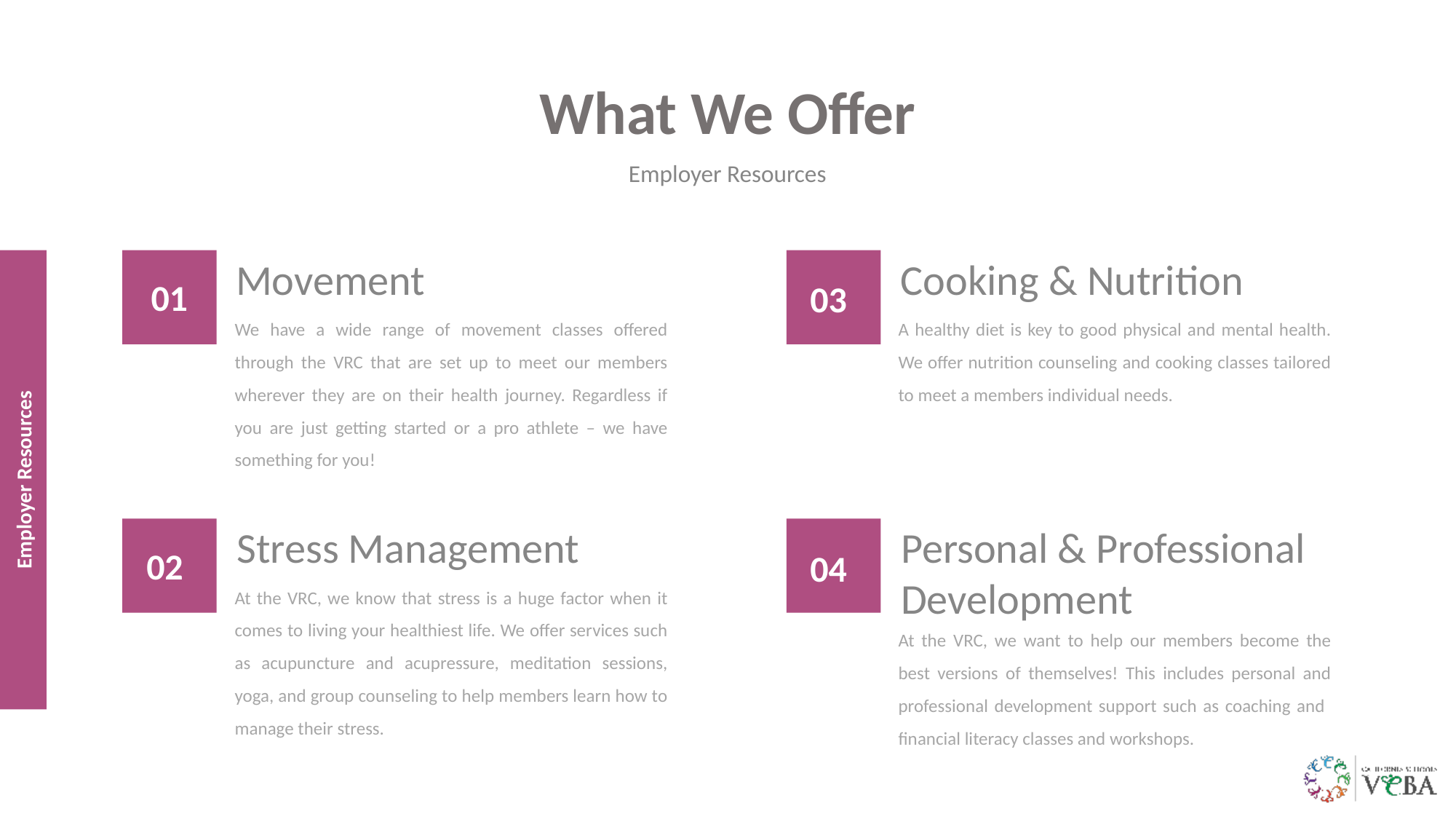

What We Offer
Employer Resources
Movement
Cooking & Nutrition

01
03
We have a wide range of movement classes offered through the VRC that are set up to meet our members wherever they are on their health journey. Regardless if you are just getting started or a pro athlete – we have something for you!
A healthy diet is key to good physical and mental health. We offer nutrition counseling and cooking classes tailored to meet a members individual needs.
Employer Resources
Stress Management
Personal & Professional
Development

02
04
At the VRC, we know that stress is a huge factor when it comes to living your healthiest life. We offer services such as acupuncture and acupressure, meditation sessions, yoga, and group counseling to help members learn how to manage their stress.
At the VRC, we want to help our members become the best versions of themselves! This includes personal and professional development support such as coaching and  financial literacy classes and workshops.